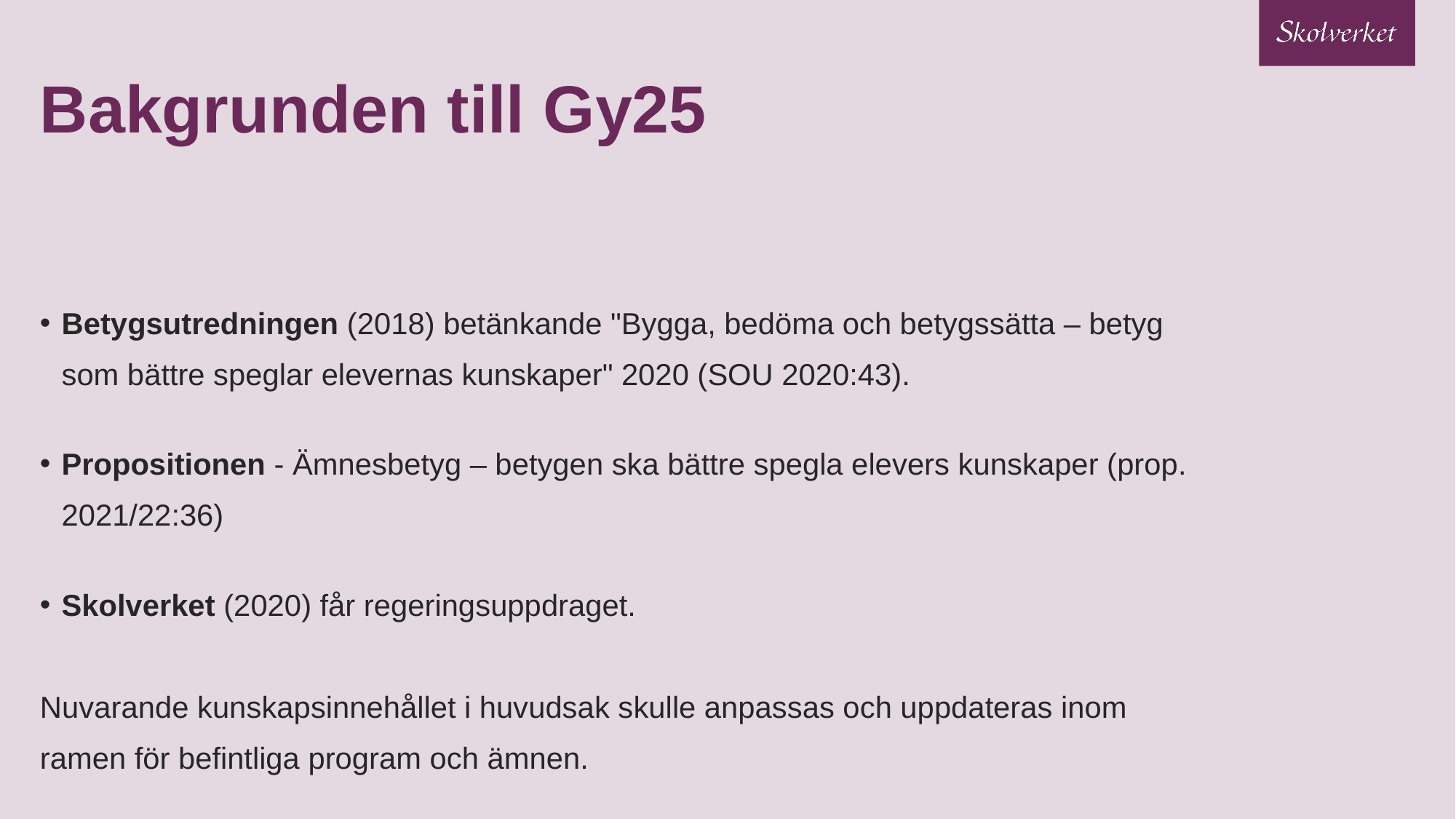

# Bakgrunden till Gy25
Betygsutredningen (2018) betänkande "Bygga, bedöma och betygssätta – betyg som bättre speglar elevernas kunskaper" 2020 (SOU 2020:43).

Propositionen - Ämnesbetyg – betygen ska bättre spegla elevers kunskaper (prop. 2021/22:36)

Skolverket (2020) får regeringsuppdraget.

Nuvarande kunskapsinnehållet i huvudsak skulle anpassas och uppdateras inom ramen för befintliga program och ämnen.